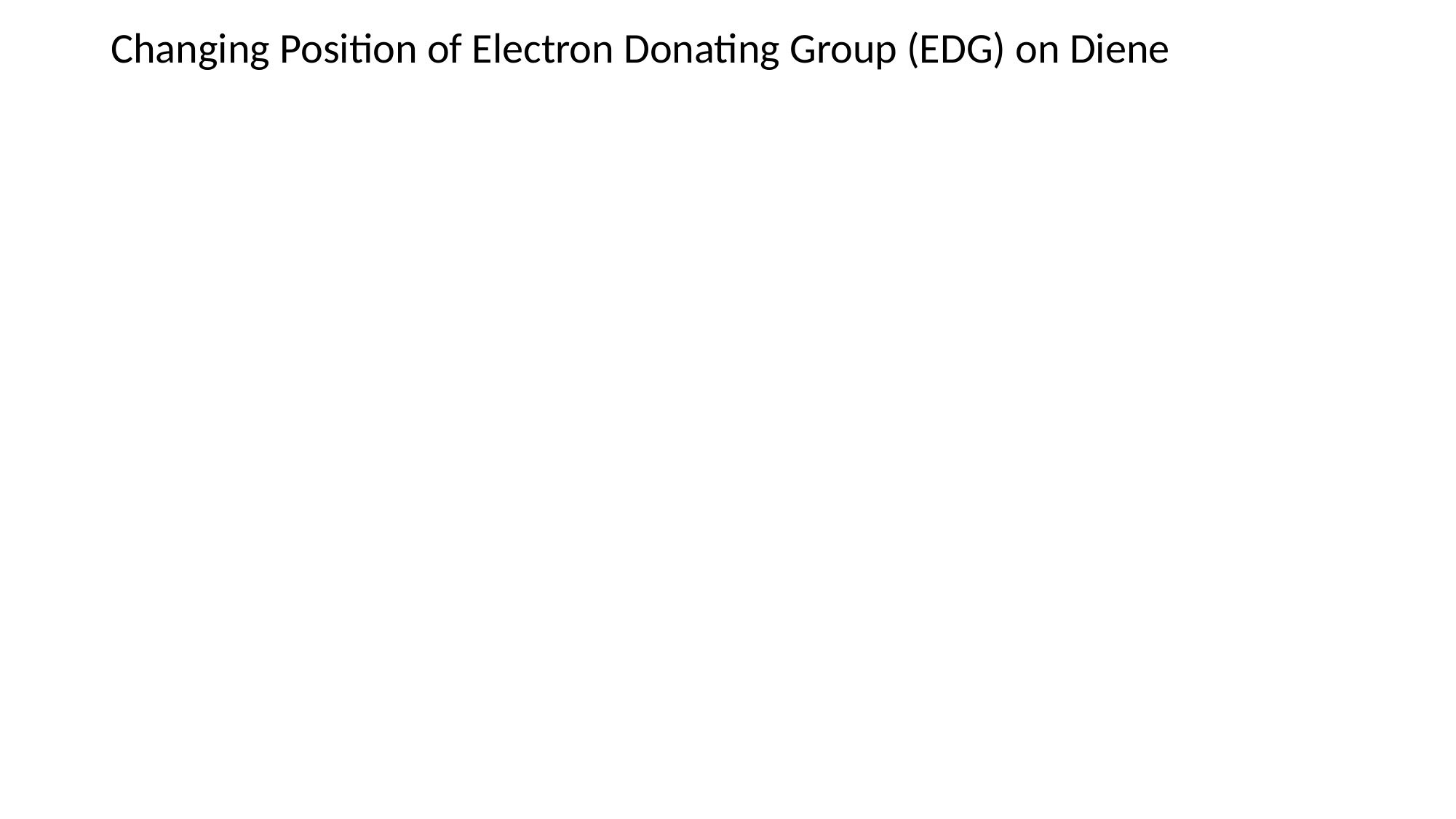

# Changing Position of Electron Donating Group (EDG) on Diene